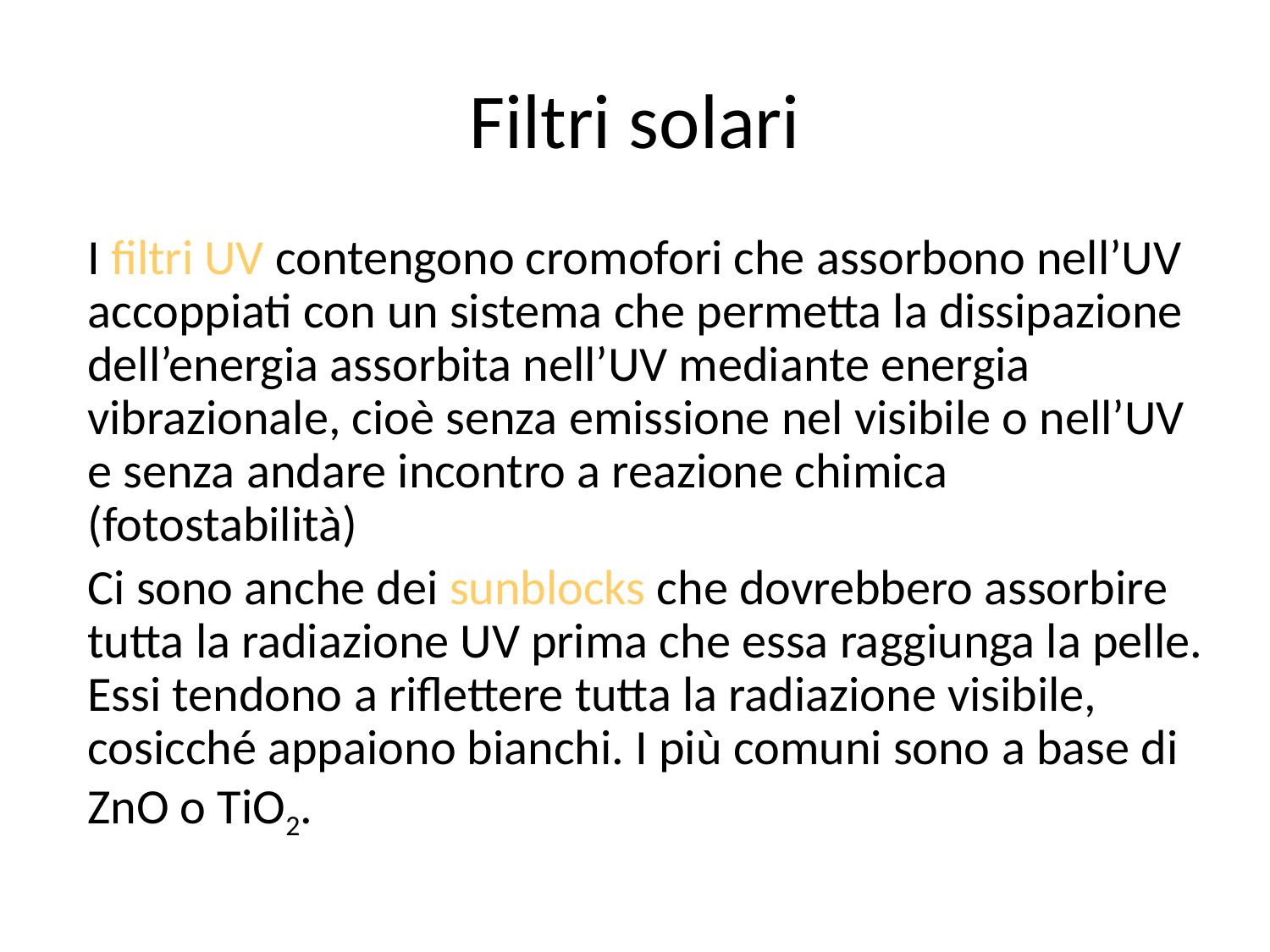

# Filtri solari
I filtri UV contengono cromofori che assorbono nell’UV accoppiati con un sistema che permetta la dissipazione dell’energia assorbita nell’UV mediante energia vibrazionale, cioè senza emissione nel visibile o nell’UV e senza andare incontro a reazione chimica (fotostabilità)
Ci sono anche dei sunblocks che dovrebbero assorbire tutta la radiazione UV prima che essa raggiunga la pelle. Essi tendono a riflettere tutta la radiazione visibile, cosicché appaiono bianchi. I più comuni sono a base di ZnO o TiO2.